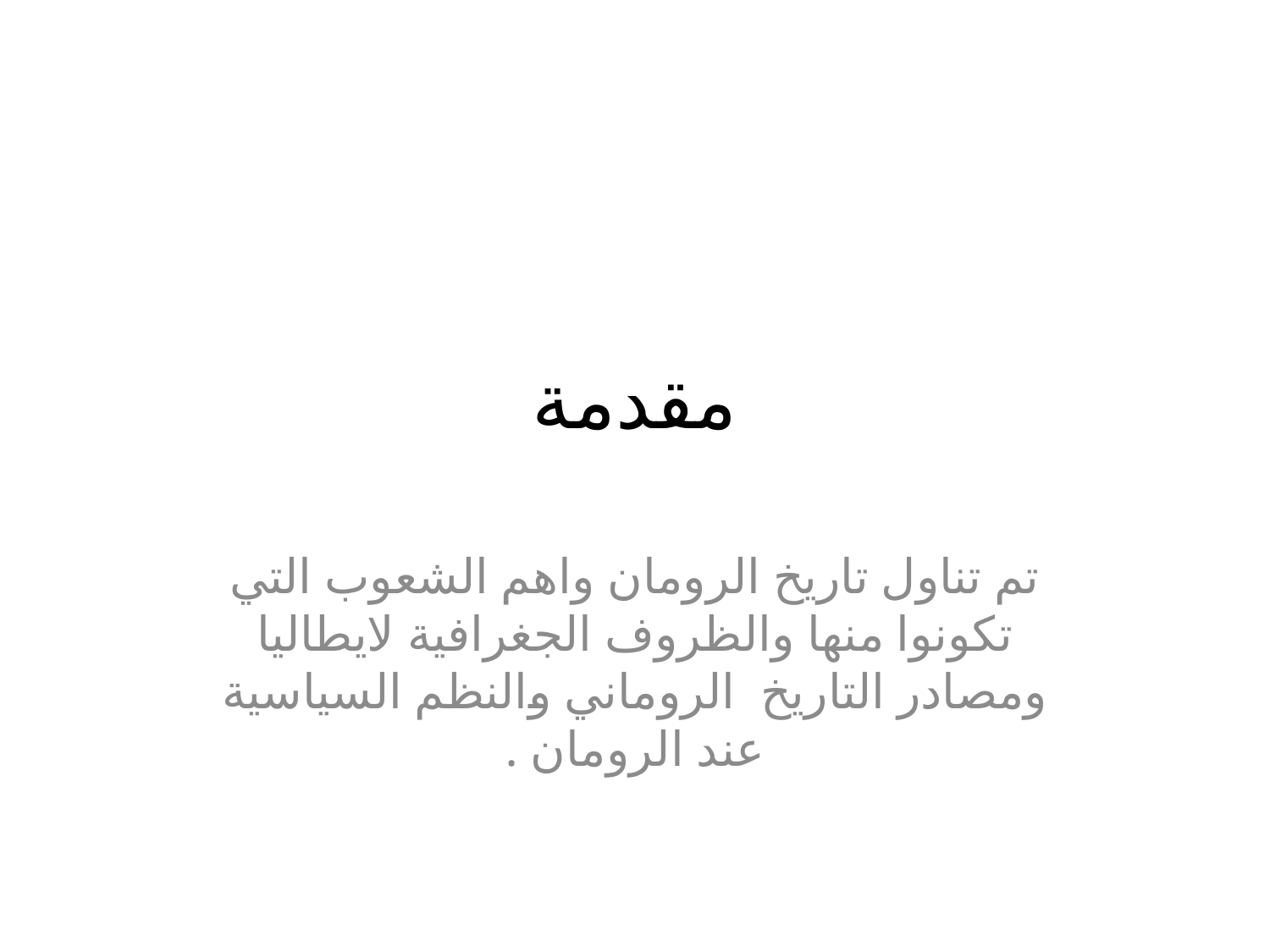

# مقدمة
تم تناول تاريخ الرومان واهم الشعوب التي تكونوا منها والظروف الجغرافية لايطاليا ومصادر التاريخ  الروماني والنظم السياسية عند الرومان .